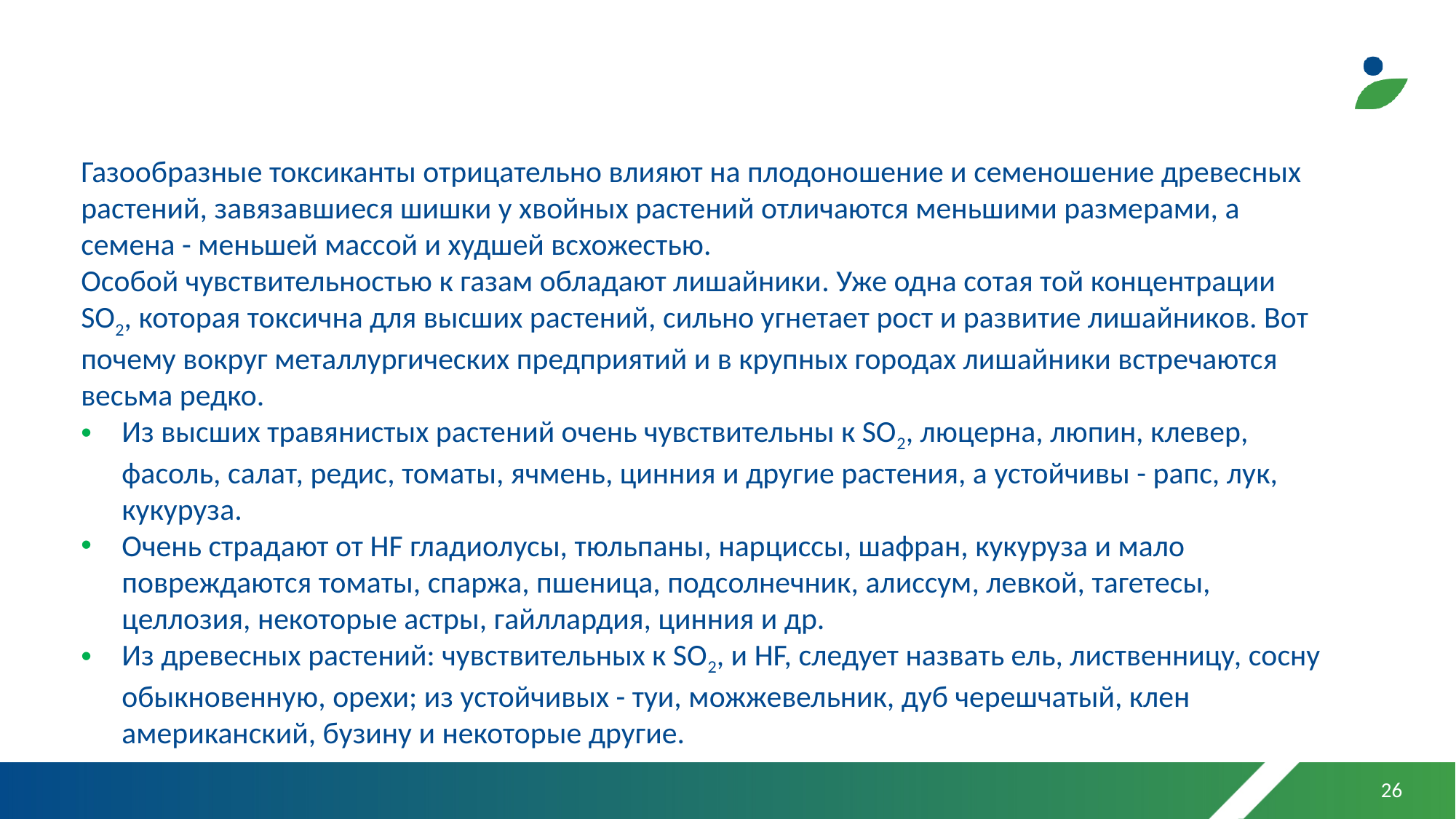

Газообразные токсиканты отрицательно влияют на плодоношение и семеношение древесных растений, завязавшиеся шишки у хвойных растений отличаются меньшими размерами, а семена - меньшей массой и худшей всхожестью.
Особой чувствительностью к газам обладают лишайники. Уже одна сотая той концентрации SO2, которая токсична для высших растений, сильно угнетает рост и развитие лишайников. Вот почему вокруг металлургических предприятий и в крупных городах лишайники встречаются весьма редко.
Из высших травянистых растений очень чувствительны к SO2, люцерна, люпин, клевер, фасоль, салат, редис, томаты, ячмень, цинния и другие растения, а устойчивы - рапс, лук, кукуруза.
Очень страдают от HF гладиолусы, тюльпаны, нарциссы, шафран, кукуруза и мало повреждаются томаты, спаржа, пшеница, подсолнечник, алиссум, левкой, тагетесы, целлозия, некоторые астры, гайллардия, цинния и др.
Из древесных растений: чувствительных к SO2, и НF, следует назвать ель, лиственницу, сосну обыкновенную, орехи; из устойчивых - туи, можжевельник, дуб черешчатый, клен американский, бузину и некоторые другие.
26